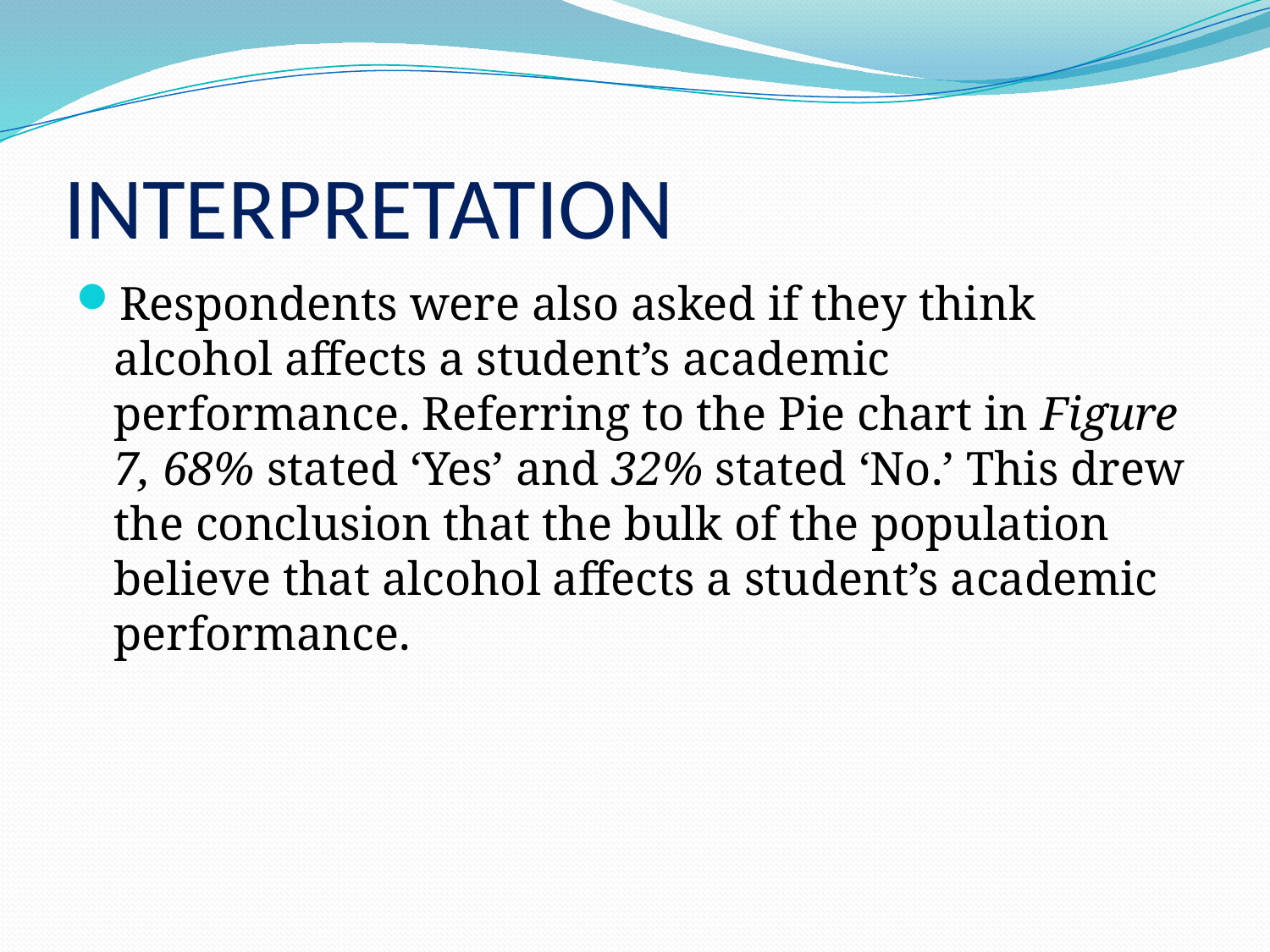

# INTERPRETATION
Respondents were also asked if they think alcohol affects a student’s academic performance. Referring to the Pie chart in Figure 7, 68% stated ‘Yes’ and 32% stated ‘No.’ This drew the conclusion that the bulk of the population believe that alcohol affects a student’s academic performance.